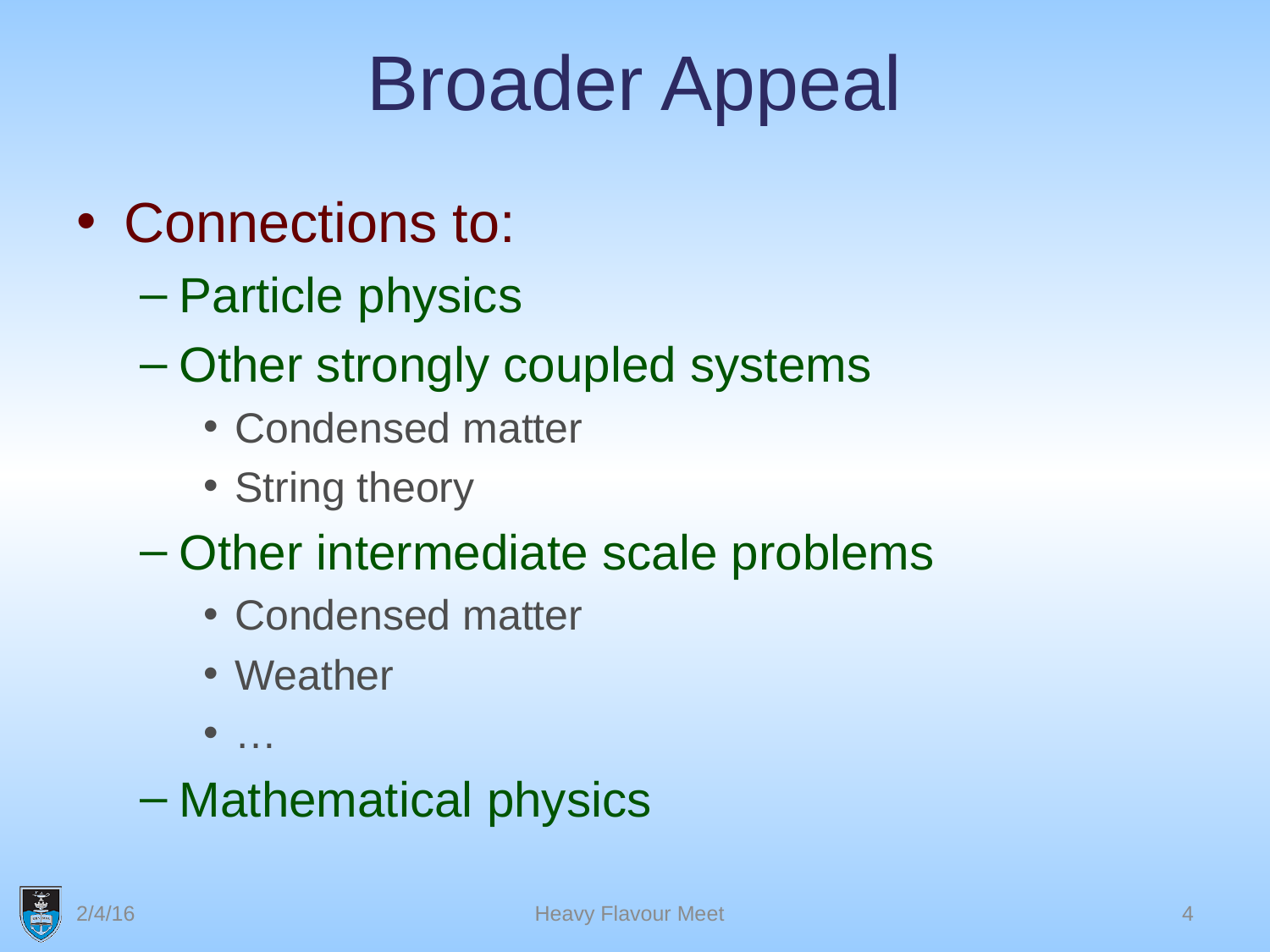

# Broader Appeal
Connections to:
Particle physics
Other strongly coupled systems
Condensed matter
String theory
Other intermediate scale problems
Condensed matter
Weather
…
Mathematical physics

2/4/16
Heavy Flavour Meet
4